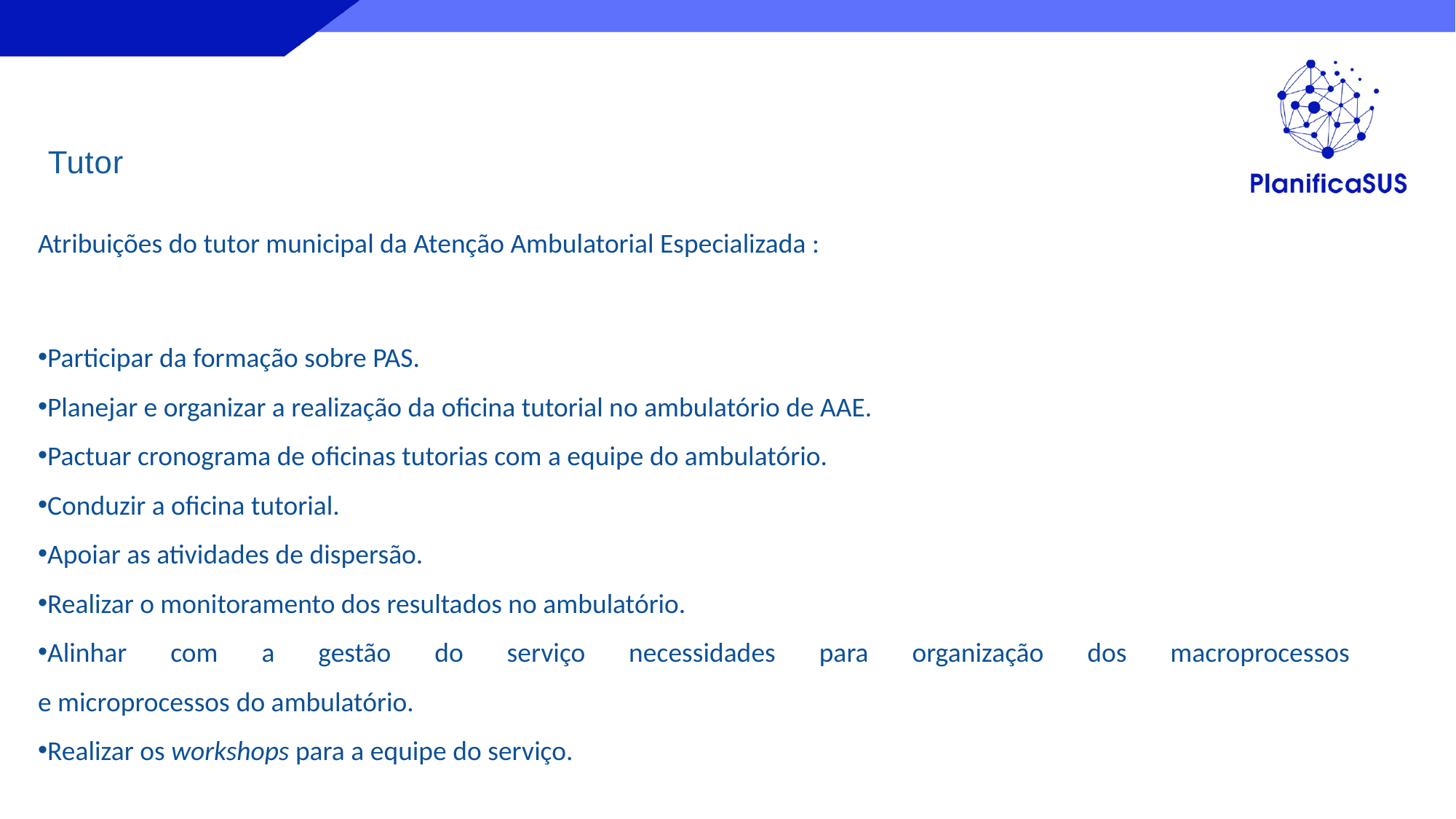

Tutor
Atribuições do tutor municipal da Atenção Ambulatorial Especializada : ​
​
​
Participar da formação sobre PAS.​​
Planejar e organizar a realização da oficina tutorial no ambulatório de AAE.​​
Pactuar cronograma de oficinas tutorias com a equipe do ambulatório.​​
Conduzir a oficina tutorial.​​
Apoiar as atividades de dispersão.​​
Realizar o monitoramento dos resultados no ambulatório.​​
Alinhar com a gestão do serviço necessidades para organização dos macroprocessos e microprocessos do ambulatório.​​
Realizar os workshops para a equipe do serviço.